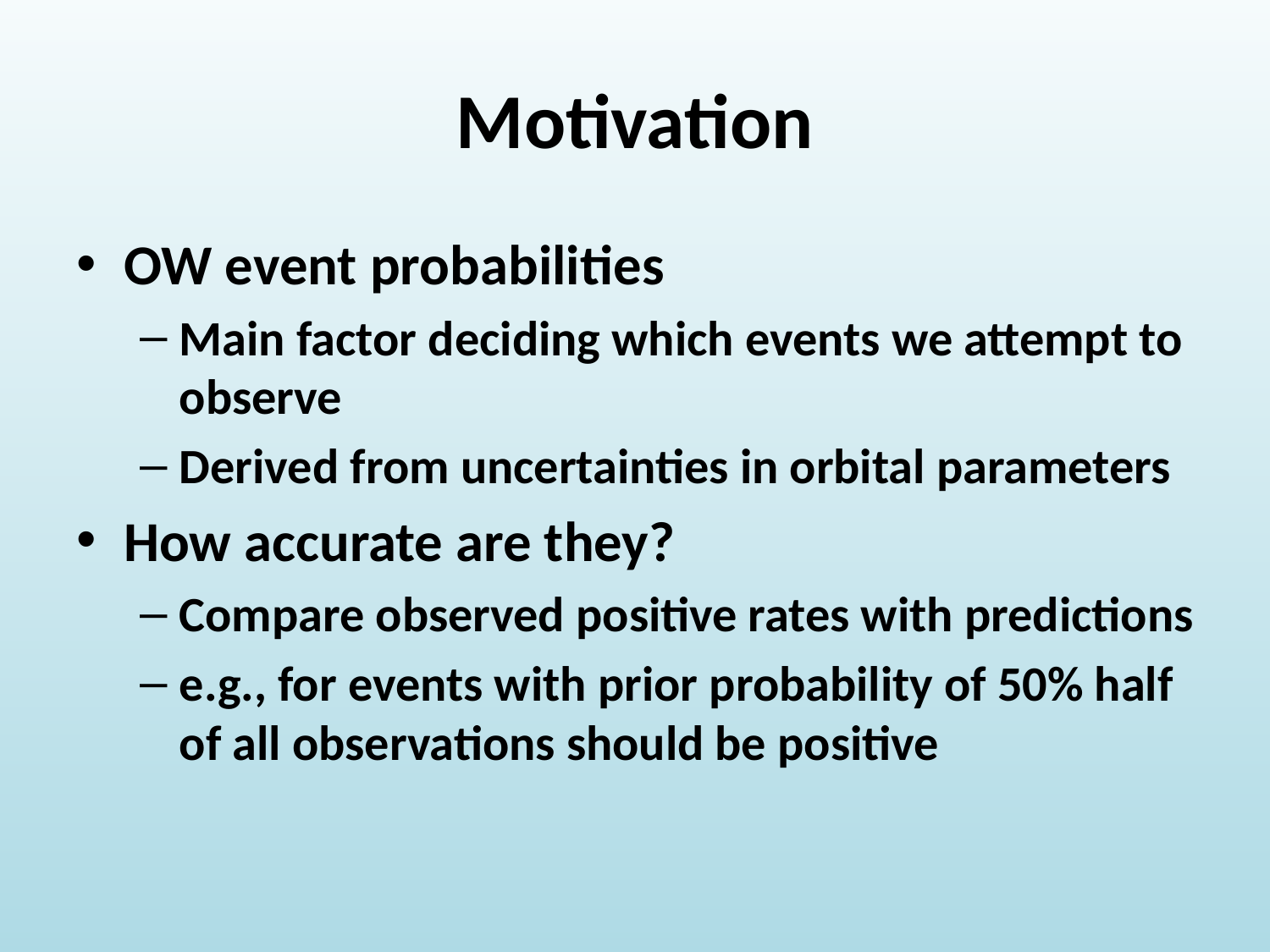

# Motivation
OW event probabilities
Main factor deciding which events we attempt to observe
Derived from uncertainties in orbital parameters
How accurate are they?
Compare observed positive rates with predictions
e.g., for events with prior probability of 50% half of all observations should be positive